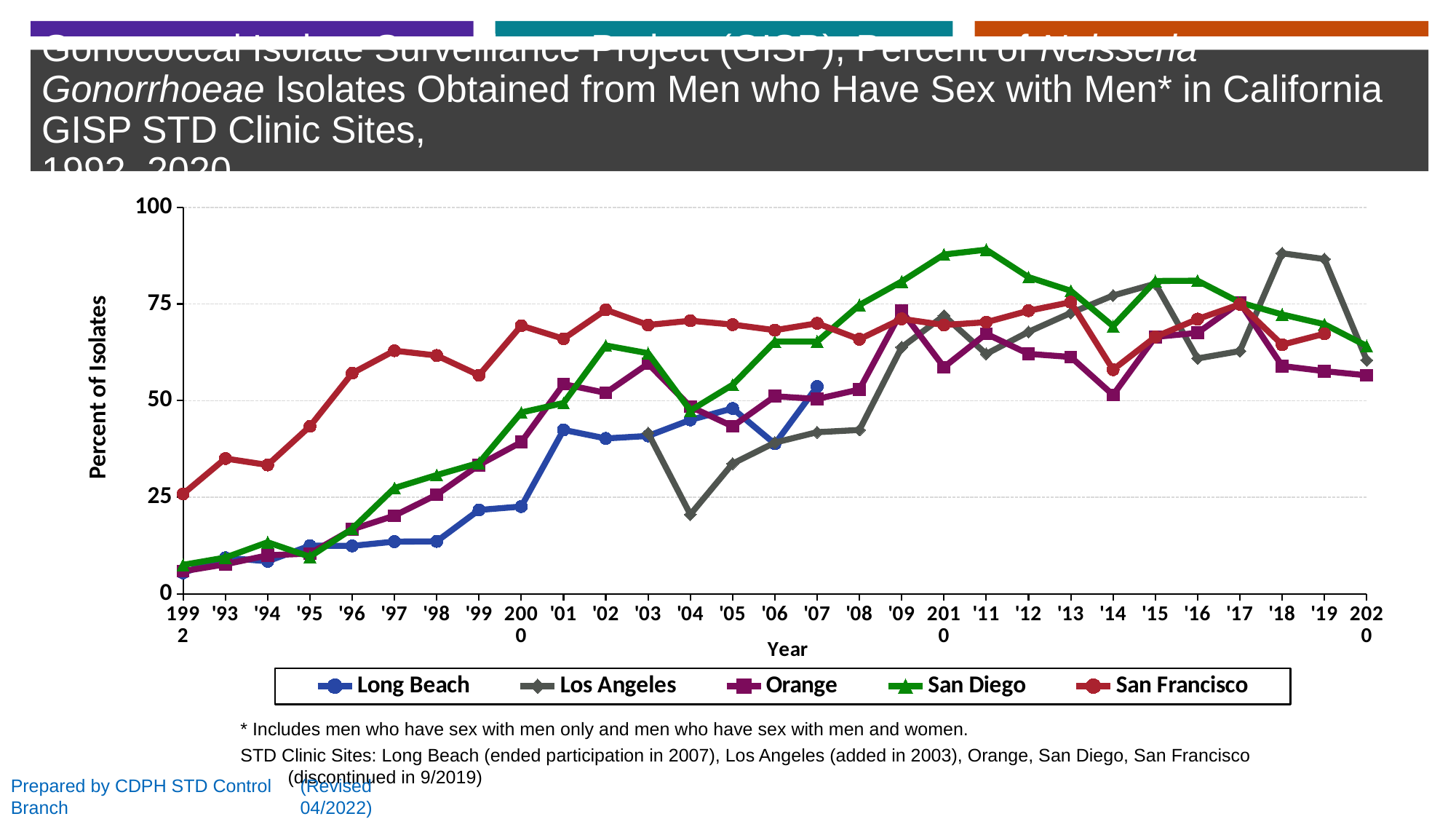

# Gonococcal Isolate Surveillance Project (GISP), Percent of Neisseria Gonorrhoeae Isolates Obtained from Men who Have Sex with Men* in California GISP STD Clinic Sites, 1992–2020

### Chart

| Category | Long Beach | Los Angeles | Orange | San Diego | San Francisco |
|---|---|---|---|---|---|
| 1992 | 5.41666666666667 | None | 5.83333333333333 | 7.47663551401869 | 25.8333333333333 |
| '93 | 9.32203389830508 | None | 7.62331838565022 | 9.375 | 35.0 |
| '94 | 8.41121495327103 | None | 9.9502487562189 | 13.3333333333333 | 33.3333333333333 |
| '95 | 12.4423963133641 | None | 10.4166666666667 | 9.58333333333333 | 43.3333333333333 |
| '96 | 12.4031007751938 | None | 16.6666666666667 | 16.8181818181818 | 57.0833333333333 |
| '97 | 13.4969325153374 | None | 20.2127659574468 | 27.3584905660377 | 62.9166666666667 |
| '98 | 13.5593220338983 | None | 25.6410256410256 | 30.7262569832402 | 61.6666666666667 |
| '99 | 21.6867469879518 | None | 33.3333333333333 | 33.8541666666667 | 56.5656565656566 |
| 2000 | 22.5806451612903 | None | 39.2523364485981 | 46.9298245614035 | 69.3877551020408 |
| '01 | 42.4242424242424 | None | 54.2635658914729 | 49.3617021276596 | 65.993265993266 |
| '02 | 40.2061855670103 | None | 52.0 | 64.2570281124498 | 73.4982332155477 |
| '03 | 40.8602150537634 | 41.5841584158416 | 59.5505617977528 | 62.2568093385214 | 69.5652173913043 |
| '04 | 45.0 | 20.5223880597015 | 48.4472049689441 | 47.4308300395257 | 70.6666666666667 |
| '05 | 47.9591836734694 | 33.6787564766839 | 43.3333333333333 | 54.0816326530612 | 69.6666666666667 |
| '06 | 38.8059701492537 | 39.1304347826087 | 51.1278195488722 | 65.2671755725191 | 68.2274247491639 |
| '07 | 53.6231884057971 | 41.8181818181818 | 50.4273504273504 | 65.2631578947368 | 70.0 |
| '08 | None | 42.4 | 52.8735632183908 | 74.7252747252747 | 65.8767772511848 |
| '09 | None | 63.8095238095238 | 73.1707317073171 | 80.8139534883721 | 71.1538461538462 |
| 2010 | None | 71.969696969697 | 58.6538461538462 | 87.8048780487805 | 69.5652173913043 |
| '11 | None | 62.0689655172414 | 67.2897196261682 | 89.0476190476191 | 70.2830188679245 |
| '12 | None | 67.7852348993289 | 62.0967741935484 | 81.9512195121951 | 73.2558139534884 |
| '13 | None | 72.680412371134 | 61.2903225806452 | 78.4090909090909 | 75.4646840148699 |
| '14 | None | 77.1929824561404 | 51.4619883040936 | 69.2660550458716 | 58.0 |
| '15 | None | 80.2469135802469 | 66.4835164835165 | 80.9523809523809 | 66.4835164835165 |
| '16 | None | 60.9022556390977 | 67.5257731958763 | 81.025641025641 | 71.0982658959538 |
| '17 | None | 62.8140703517588 | 75.3521126760563 | 75.3846153846154 | 74.9244712990937 |
| '18 | None | 88.125 | 58.9506172839506 | 72.2826086956522 | 64.4628099173554 |
| '19 | None | 86.6242038216561 | 57.617728531856 | 69.7530864197531 | 67.2955974842767 |
| 2020 | None | 60.4651162790698 | 56.5359477124183 | 64.1379310344828 | None |
* Includes men who have sex with men only and men who have sex with men and women.
STD Clinic Sites: Long Beach (ended participation in 2007), Los Angeles (added in 2003), Orange, San Diego, San Francisco (discontinued in 9/2019)
(Revised 04/2022)